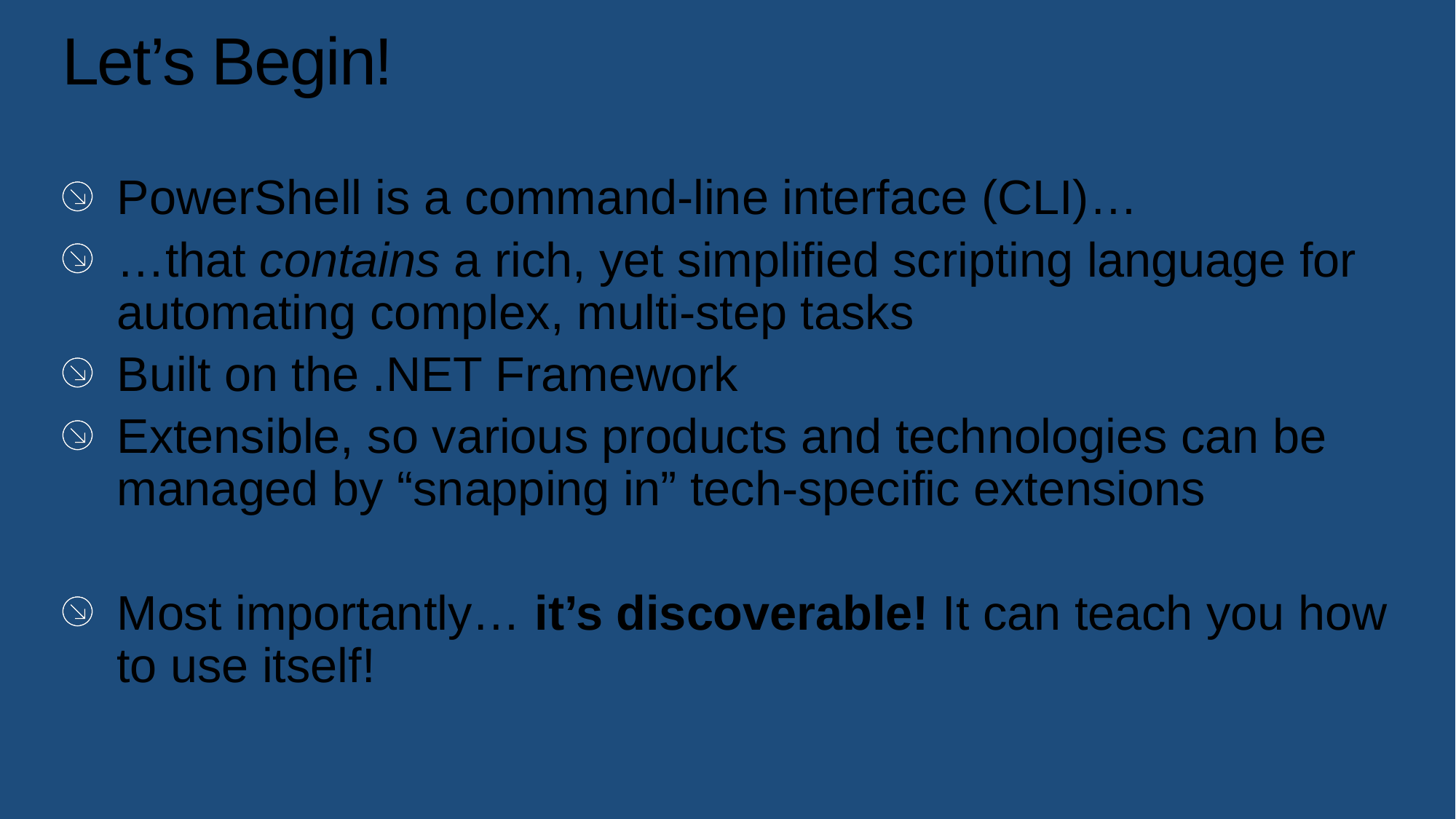

# Let’s Begin!
PowerShell is a command-line interface (CLI)…
…that contains a rich, yet simplified scripting language for automating complex, multi-step tasks
Built on the .NET Framework
Extensible, so various products and technologies can be managed by “snapping in” tech-specific extensions

Most importantly… it’s discoverable! It can teach you how to use itself!